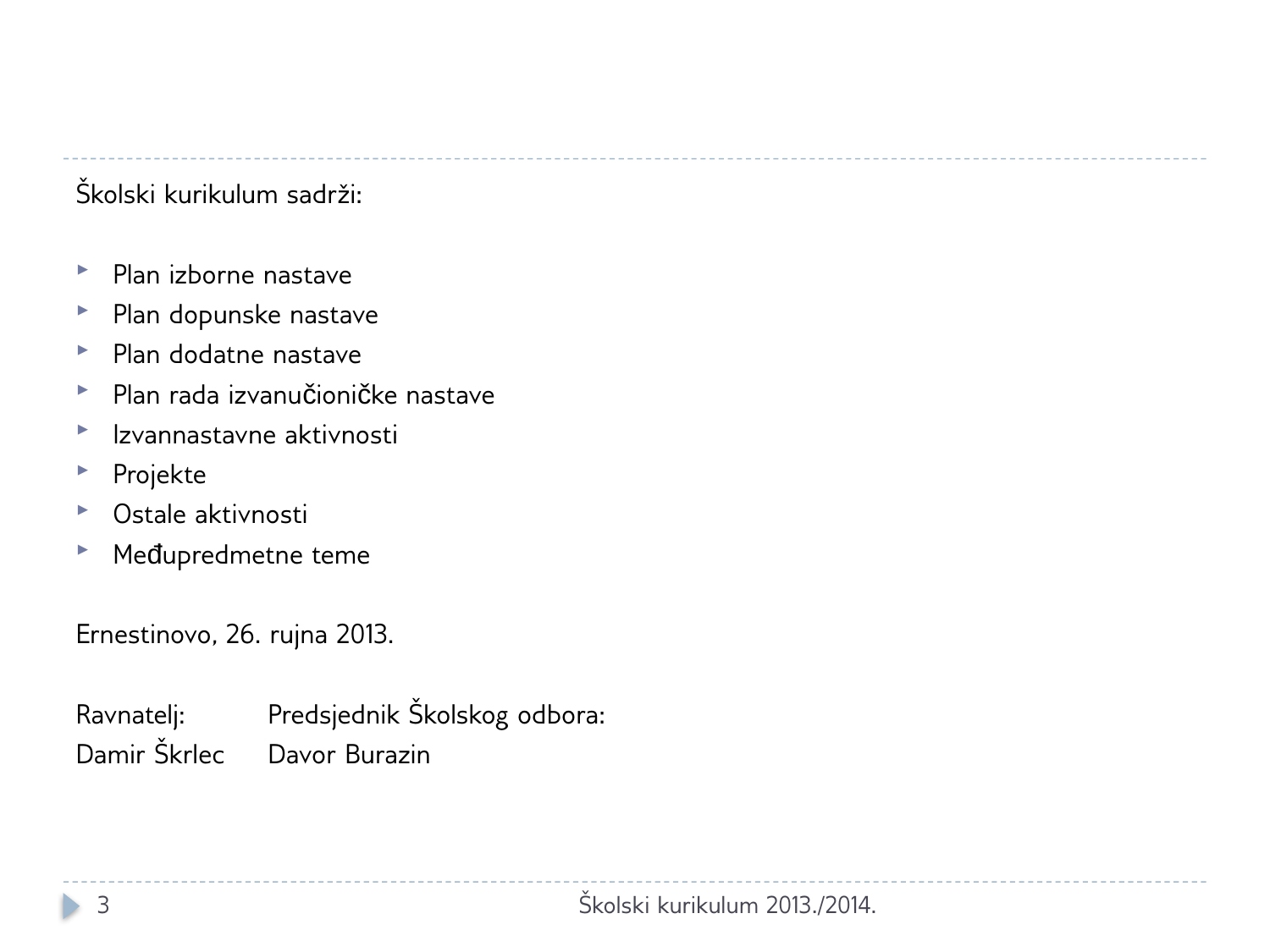

#
Školski kurikulum sadrži:

Plan izborne nastave
Plan dopunske nastave
Plan dodatne nastave
Plan rada izvanučioničke nastave
Izvannastavne aktivnosti
Projekte
Ostale aktivnosti
Međupredmetne teme

Ernestinovo, 26. rujna 2013.

Ravnatelj:     				Predsjednik Školskog odbora:
Damir Škrlec				Davor Burazin

3
Školski kurikulum 2013./2014.